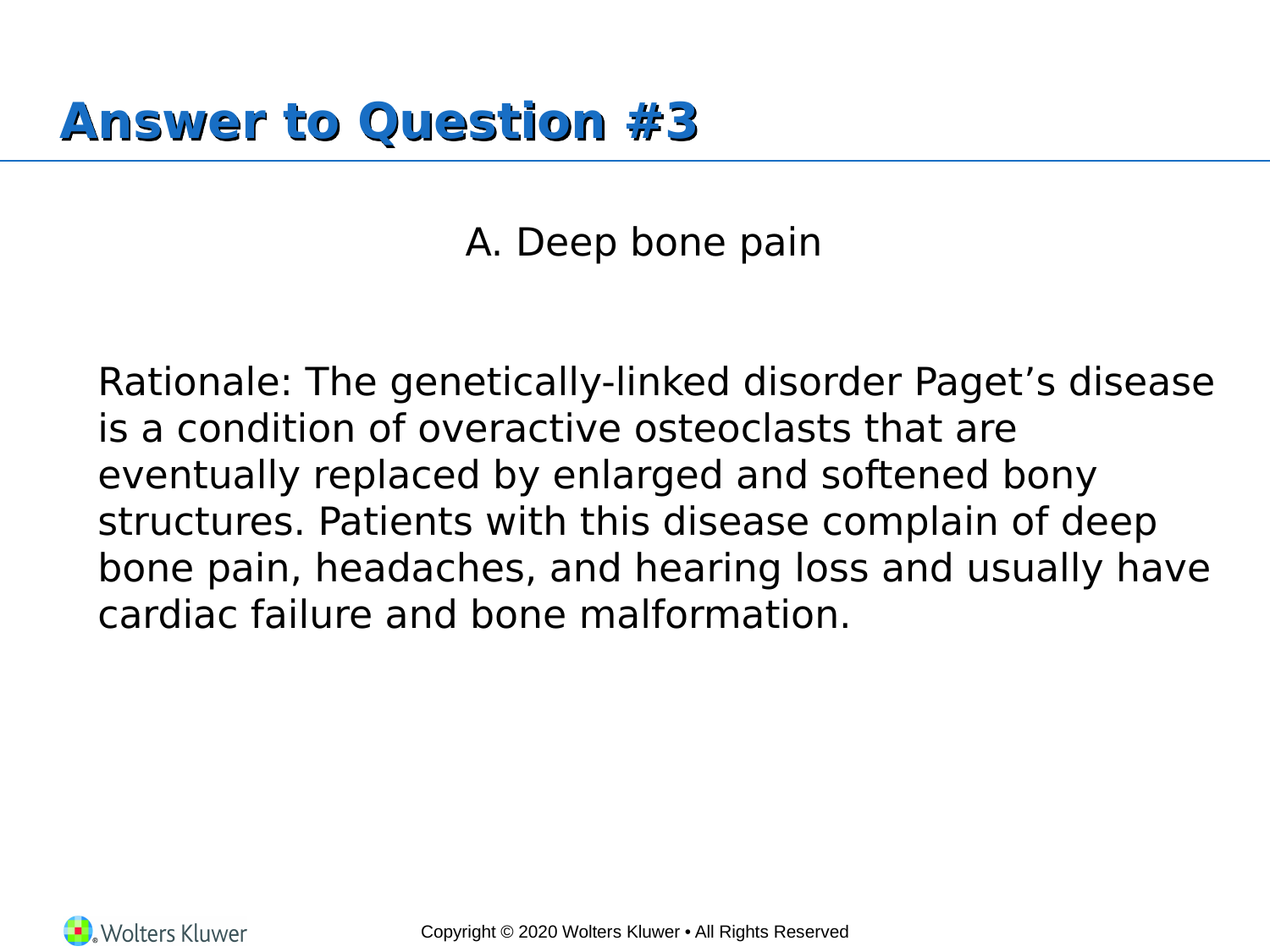

# Answer to Question #3

A. Deep bone pain

	Rationale: The genetically-linked disorder Paget’s disease is a condition of overactive osteoclasts that are eventually replaced by enlarged and softened bony structures. Patients with this disease complain of deep bone pain, headaches, and hearing loss and usually have cardiac failure and bone malformation.